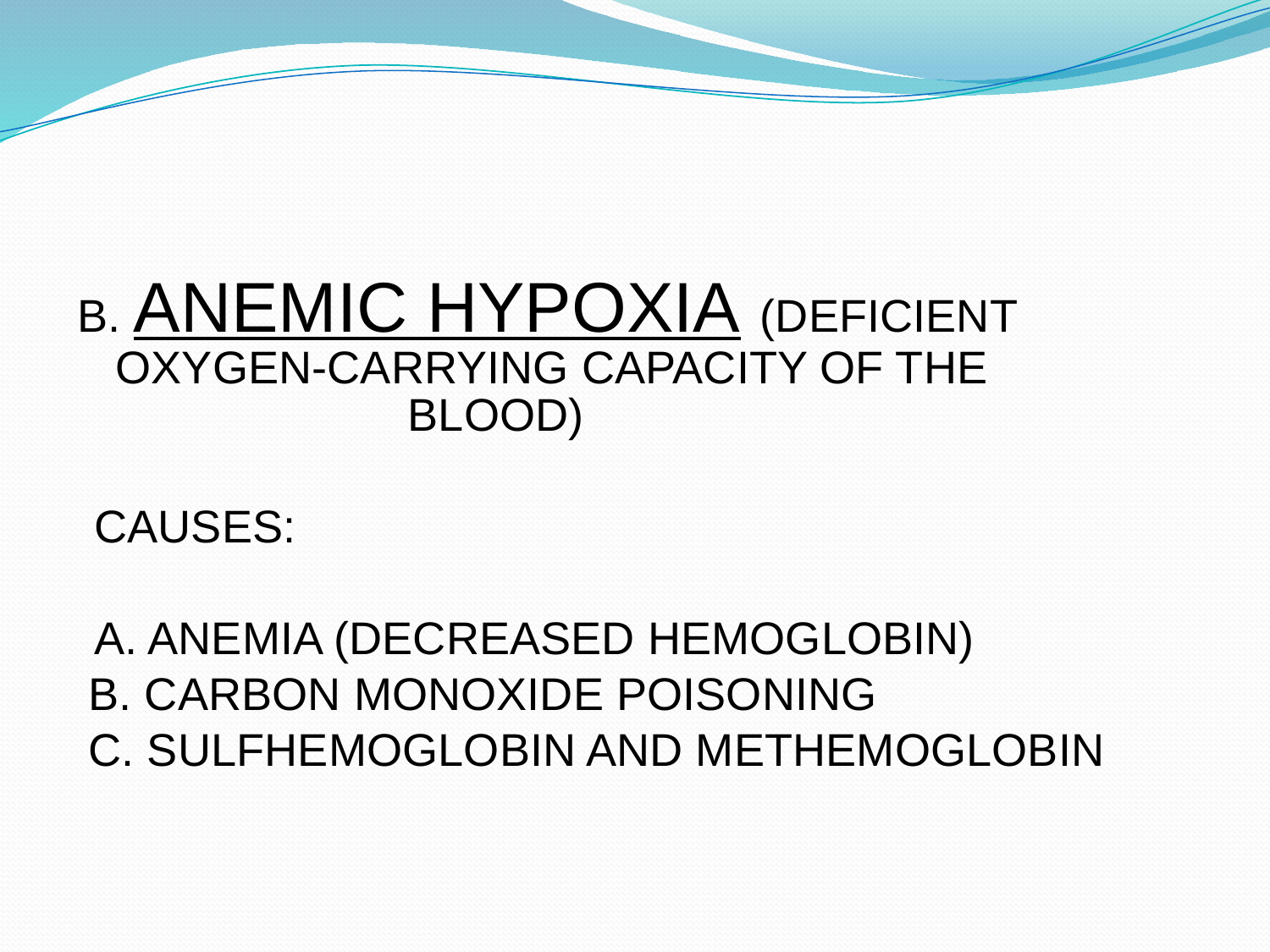

#
B. ANEMIC HYPOXIA (DEFICIENT OXYGEN-CARRYING CAPACITY OF THE                                        BLOOD)

CAUSES:

A. ANEMIA (DECREASED HEMOGLOBIN)
 B. CARBON MONOXIDE POISONING
 C. SULFHEMOGLOBIN AND METHEMOGLOBIN